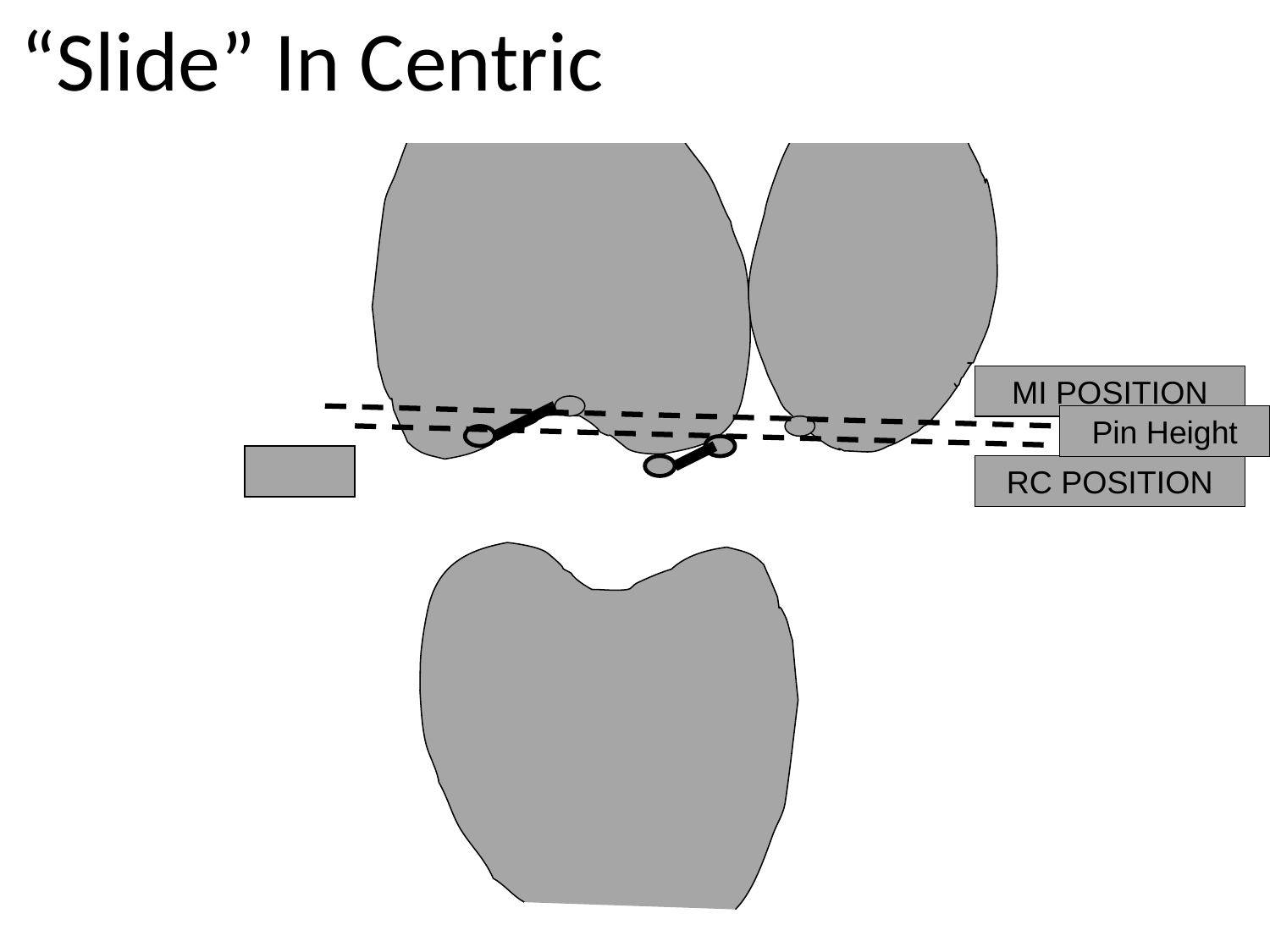

# “Slide” In Centric

MI POSITION

Pin Height

RC POSITION